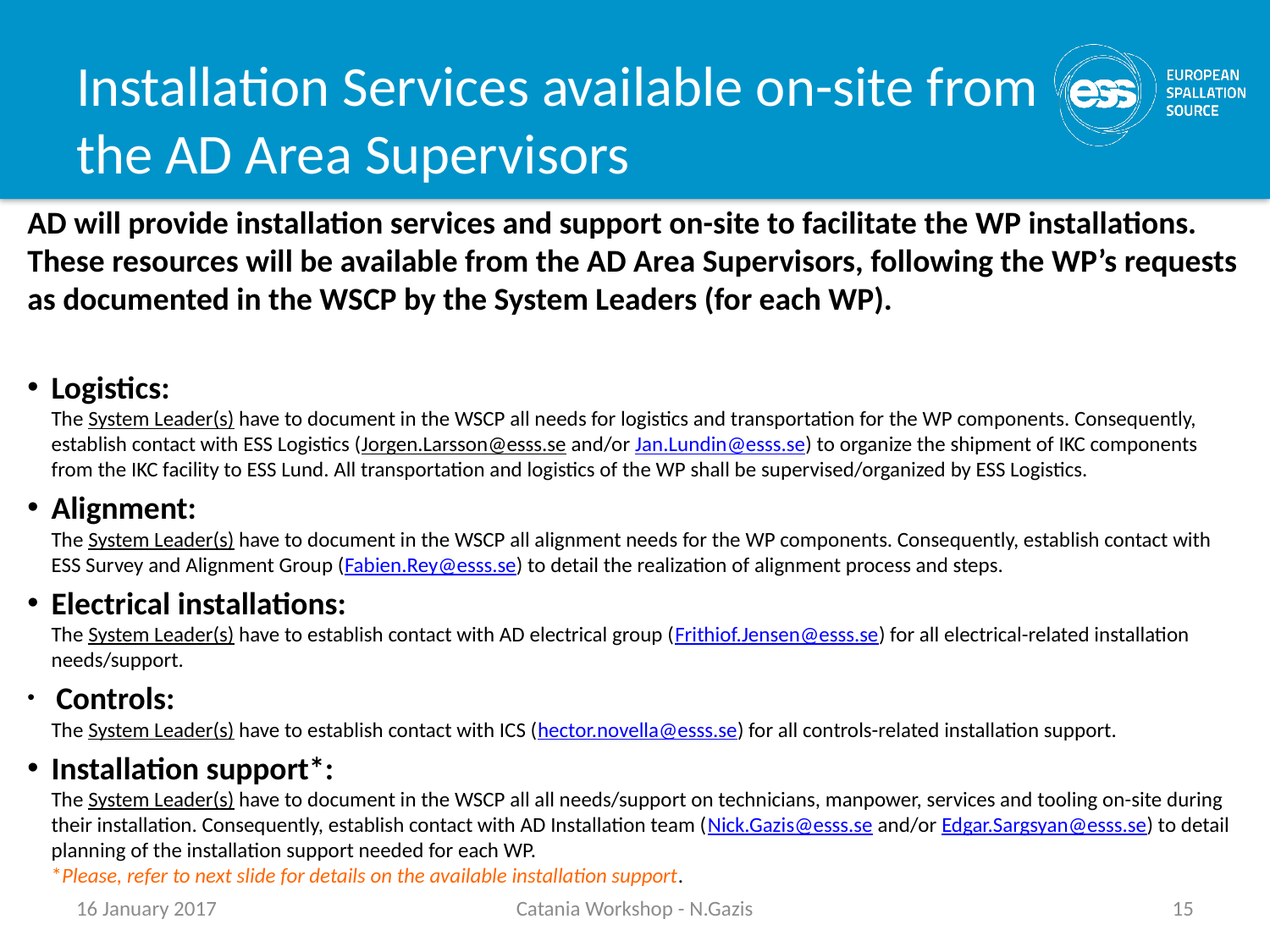

# Installation Services available on-site from the AD Area Supervisors
AD will provide installation services and support on-site to facilitate the WP installations. These resources will be available from the AD Area Supervisors, following the WP’s requests as documented in the WSCP by the System Leaders (for each WP).

Logistics:
The System Leader(s) have to document in the WSCP all needs for logistics and transportation for the WP components. Consequently, establish contact with ESS Logistics (Jorgen.Larsson@esss.se and/or Jan.Lundin@esss.se) to organize the shipment of IKC components from the IKC facility to ESS Lund. All transportation and logistics of the WP shall be supervised/organized by ESS Logistics.
Alignment:
The System Leader(s) have to document in the WSCP all alignment needs for the WP components. Consequently, establish contact with ESS Survey and Alignment Group (Fabien.Rey@esss.se) to detail the realization of alignment process and steps.
Electrical installations:
The System Leader(s) have to establish contact with AD electrical group (Frithiof.Jensen@esss.se) for all electrical-related installation needs/support.
 Controls:
The System Leader(s) have to establish contact with ICS (hector.novella@esss.se) for all controls-related installation support.
Installation support*:
The System Leader(s) have to document in the WSCP all all needs/support on technicians, manpower, services and tooling on-site during their installation. Consequently, establish contact with AD Installation team (Nick.Gazis@esss.se and/or Edgar.Sargsyan@esss.se) to detail planning of the installation support needed for each WP.
*Please, refer to next slide for details on the available installation support.
16 January 2017
Catania Workshop - N.Gazis
15